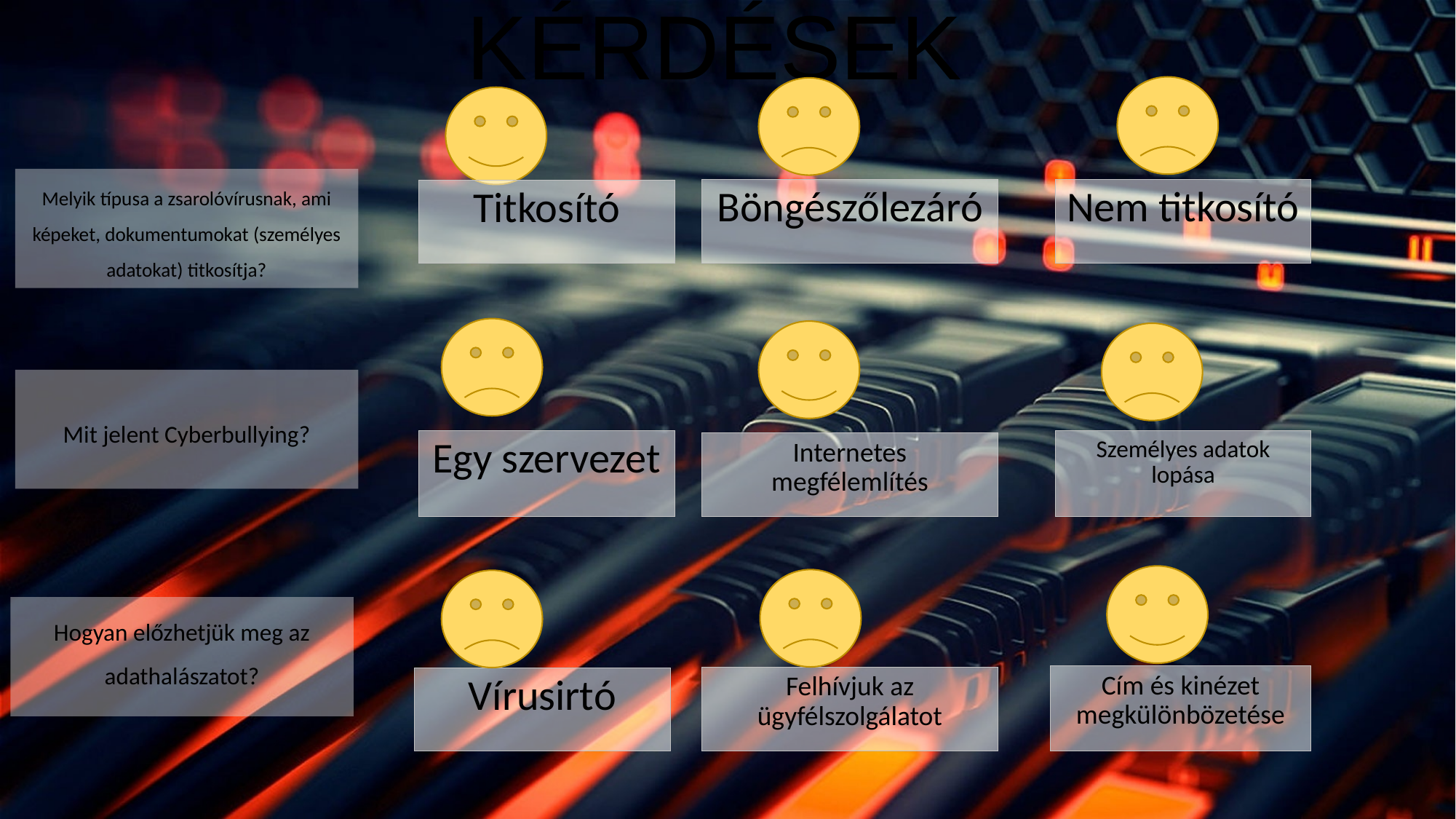

# KÉRDÉSEK

Melyik típusa a zsarolóvírusnak, ami képeket, dokumentumokat (személyes adatokat) titkosítja?
Nem titkosító
Böngészőlezáró
Titkosító

Mit jelent Cyberbullying?
Egy szervezet
Személyes adatok lopása
Internetes megfélemlítés

Hogyan előzhetjük meg az adathalászatot?
Cím és kinézet megkülönbözetése
Felhívjuk az ügyfélszolgálatot
Vírusirtó